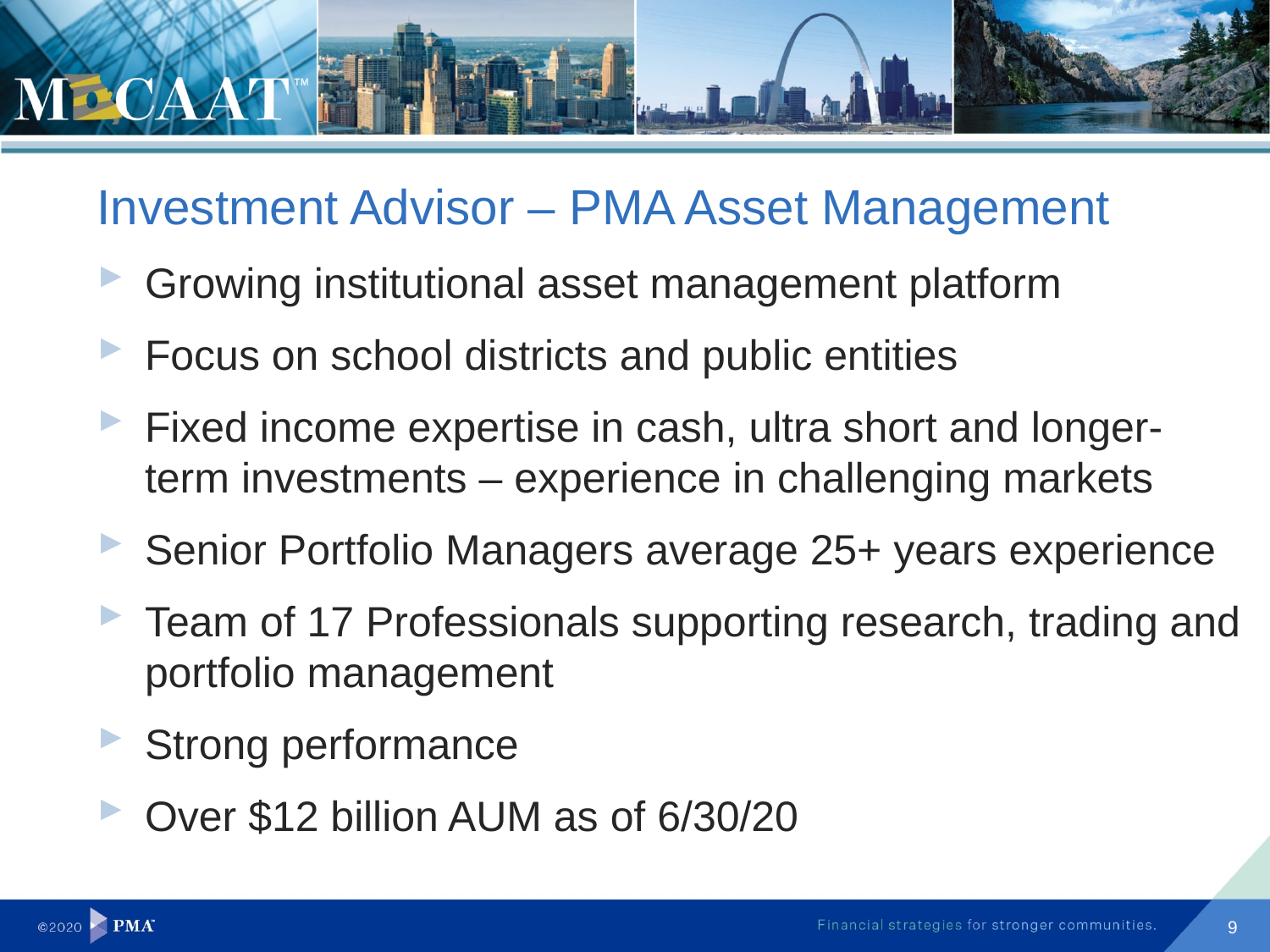

Investment Advisor – PMA Asset Management
Growing institutional asset management platform
Focus on school districts and public entities
Fixed income expertise in cash, ultra short and longer-term investments – experience in challenging markets
Senior Portfolio Managers average 25+ years experience
Team of 17 Professionals supporting research, trading and portfolio management
Strong performance
Over $12 billion AUM as of 6/30/20

9